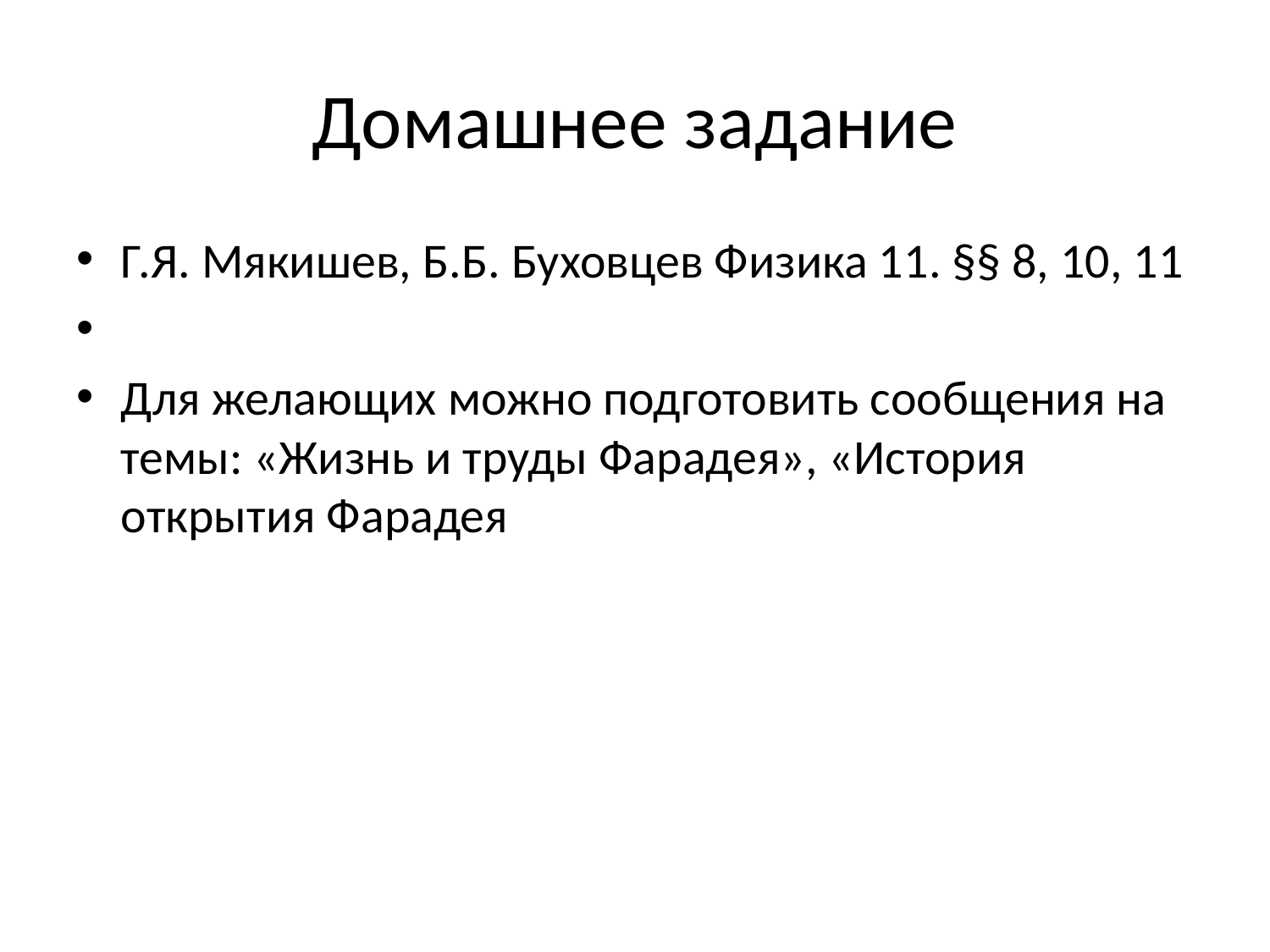

# Домашнее задание
Г.Я. Мякишев, Б.Б. Буховцев Физика 11. §§ 8, 10, 11

Для желающих можно подготовить сообщения на темы: «Жизнь и труды Фарадея», «История открытия Фарадея